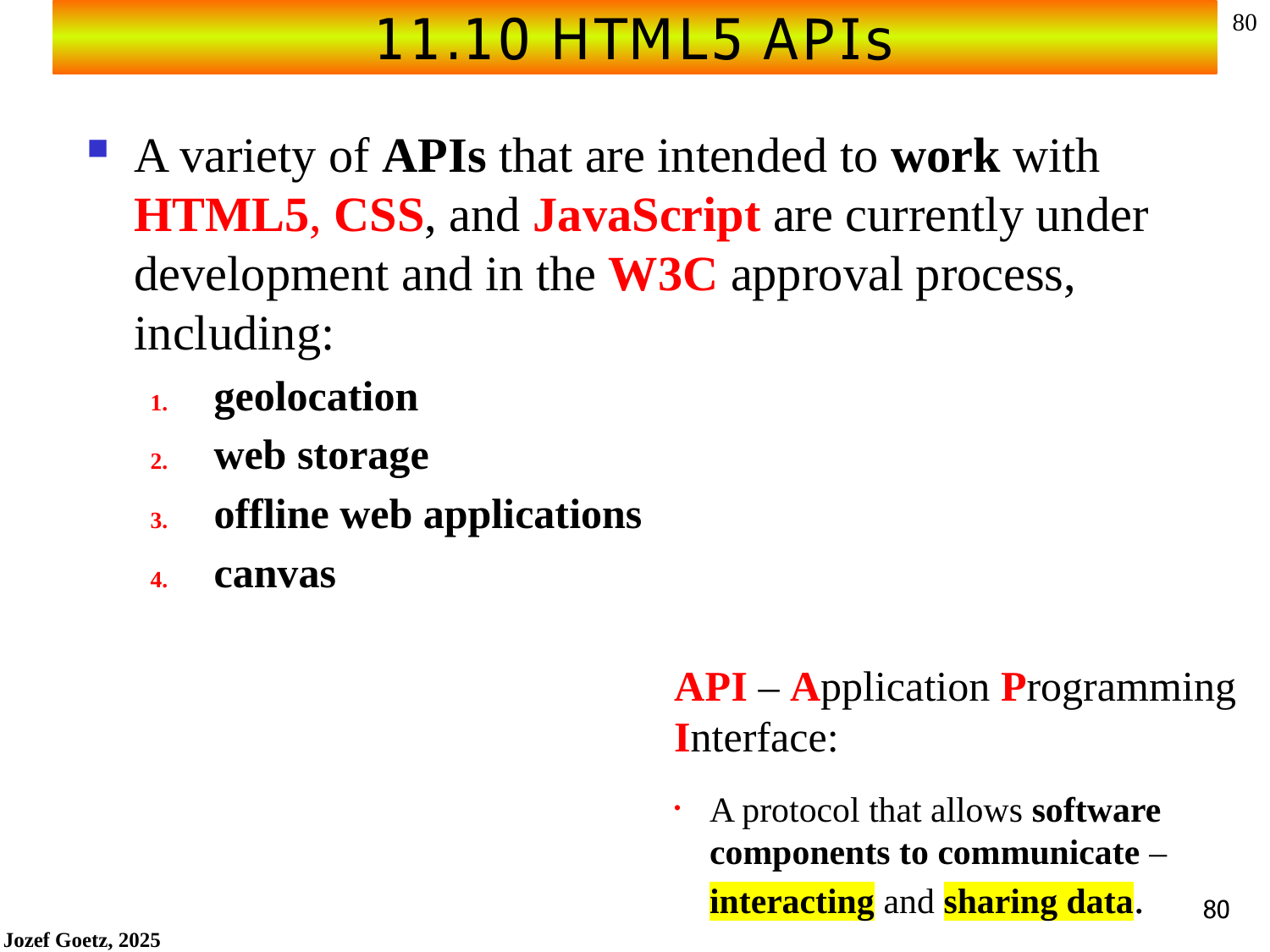

# 11.10 HTML5 APIs
A variety of APIs that are intended to work with HTML5, CSS, and JavaScript are currently under development and in the W3C approval process, including:
geolocation
web storage
offline web applications
canvas
A P I – Application Programming Interface:
A protocol that allows software components to communicate – interacting and sharing data.
80